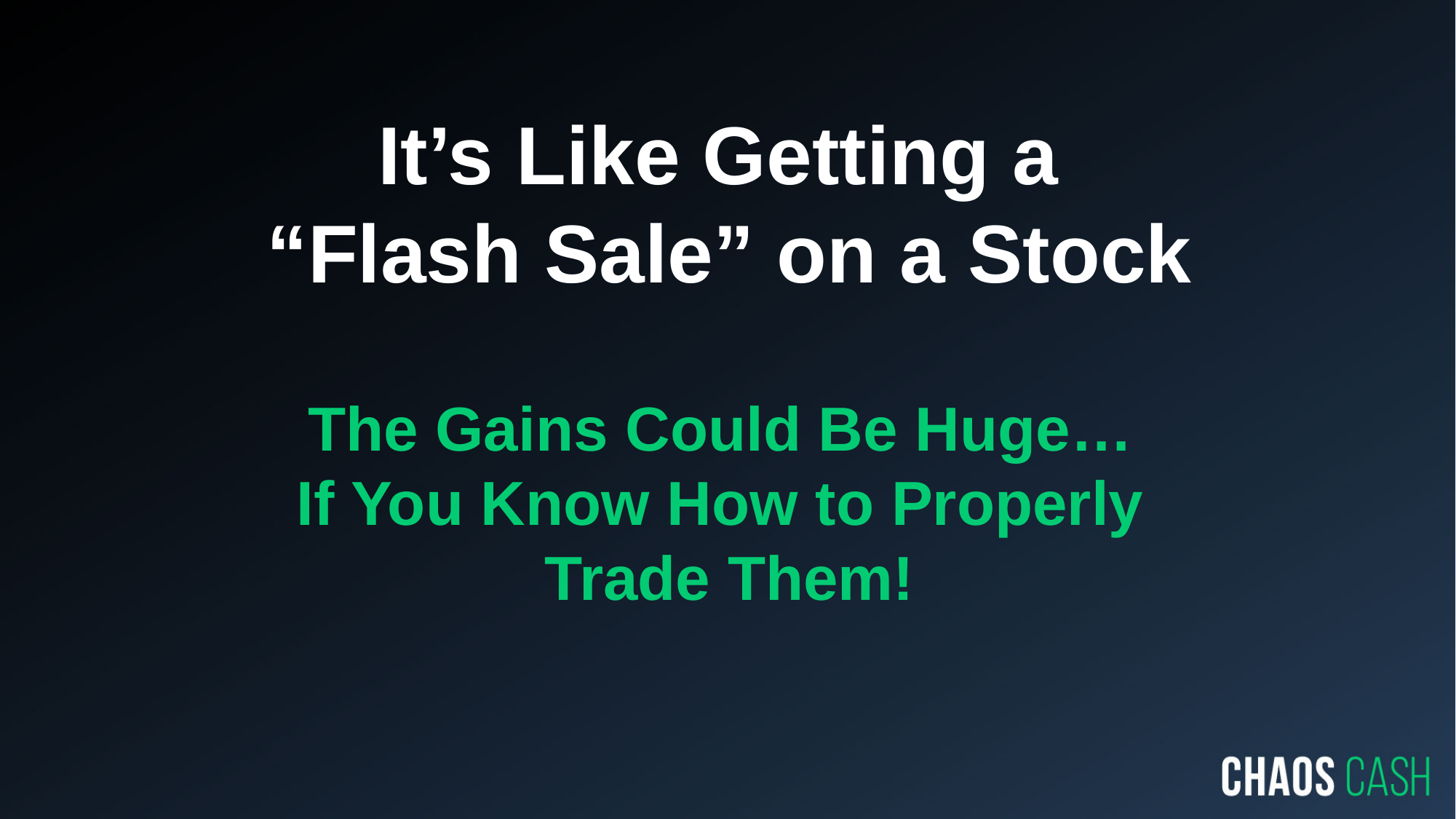

# It’s Like Getting a “Flash Sale” on a Stock The Gains Could Be Huge… If You Know How to Properly Trade Them!